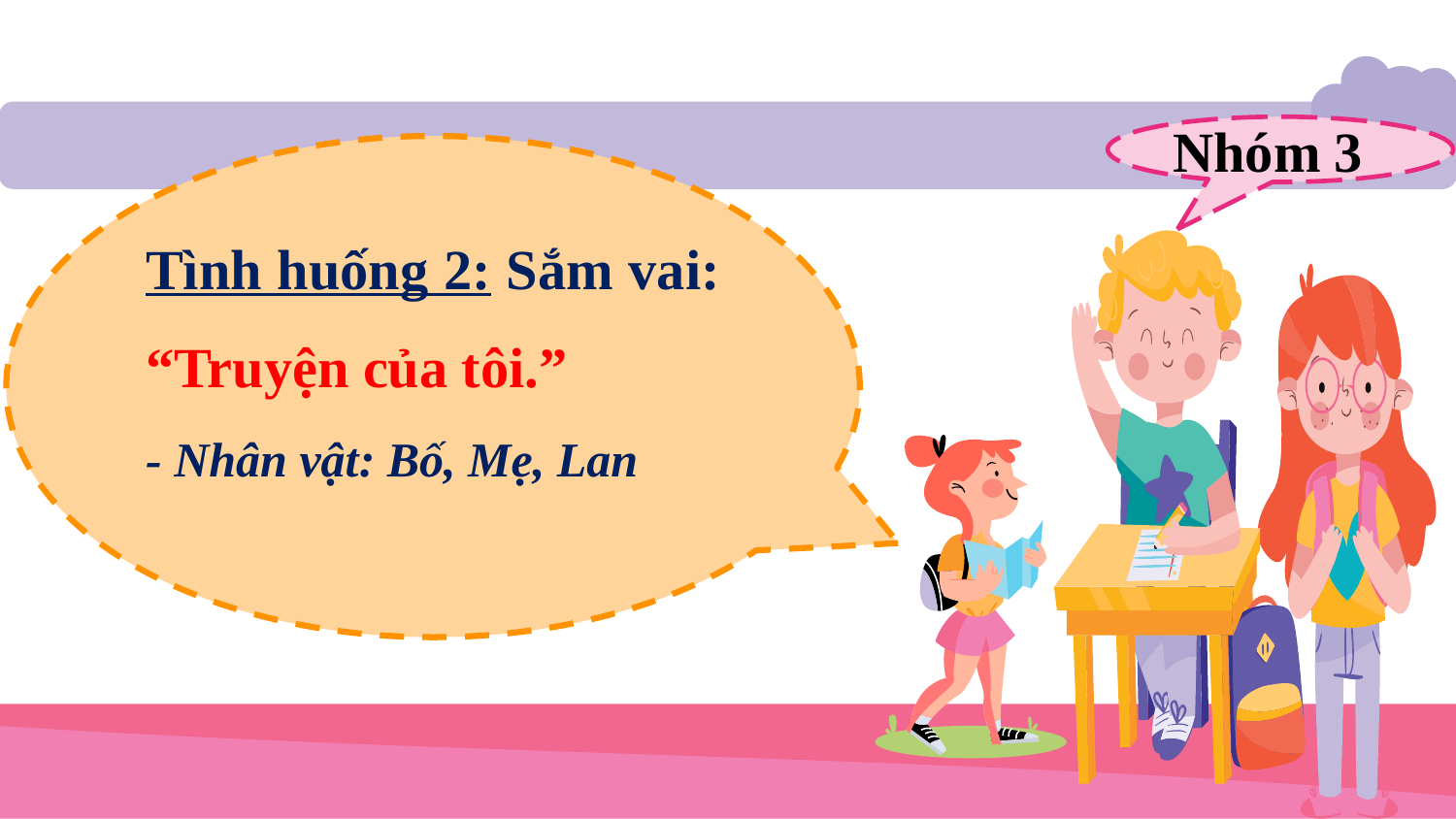

Nhóm 3
Tình huống 2: Sắm vai:
“Truyện của tôi.”
- Nhân vật: Bố, Mẹ, Lan